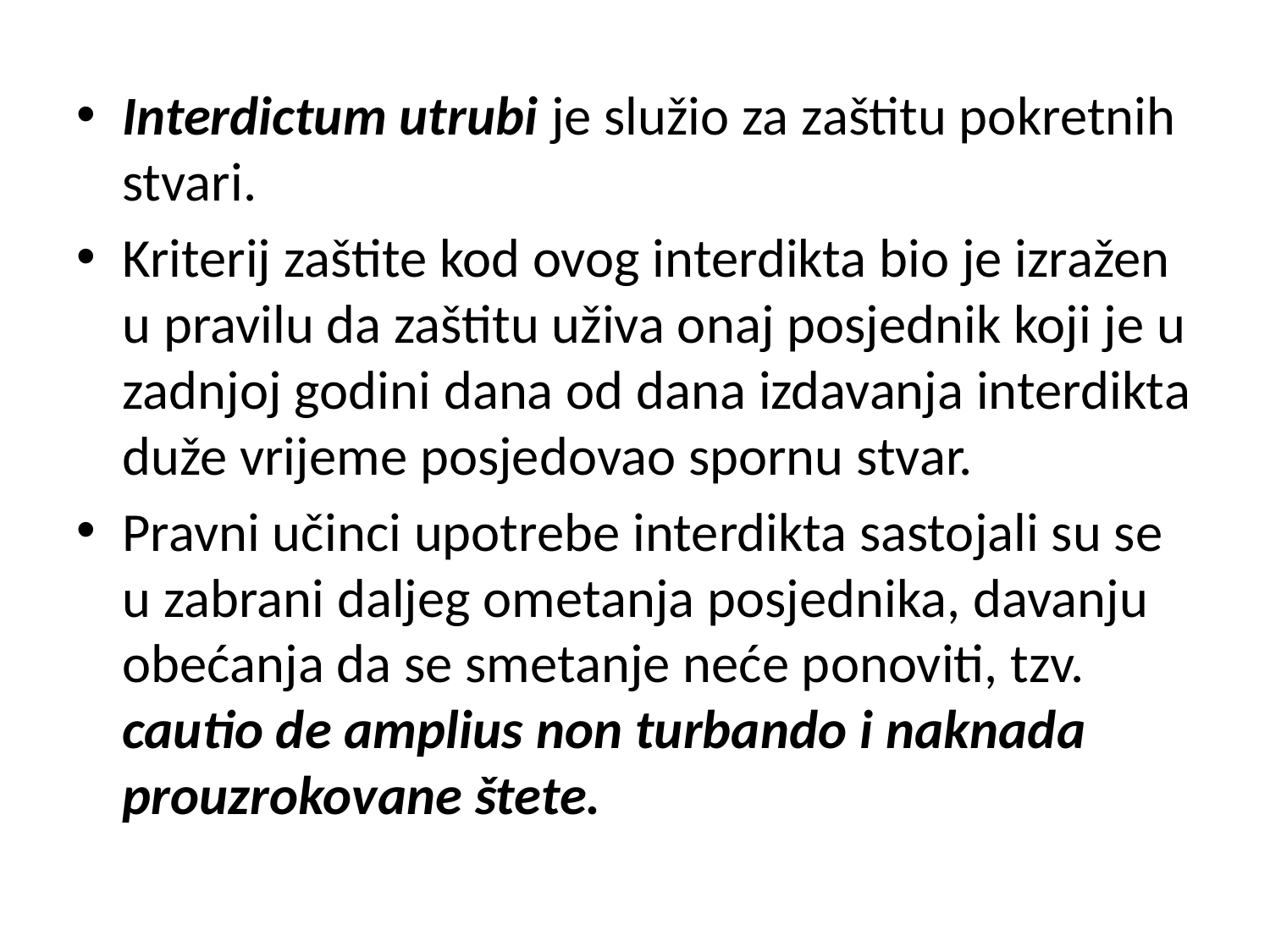

Interdictum utrubi je služio za zaštitu pokretnih stvari.
Kriterij zaštite kod ovog interdikta bio je izražen u pravilu da zaštitu uživa onaj posjednik koji je u zadnjoj godini dana od dana izdavanja interdikta duže vrijeme posjedovao spornu stvar.
Pravni učinci upotrebe interdikta sastojali su se u zabrani daljeg ometanja posjednika, davanju obećanja da se smetanje neće ponoviti, tzv. cautio de amplius non turbando i naknada prouzrokovane štete.